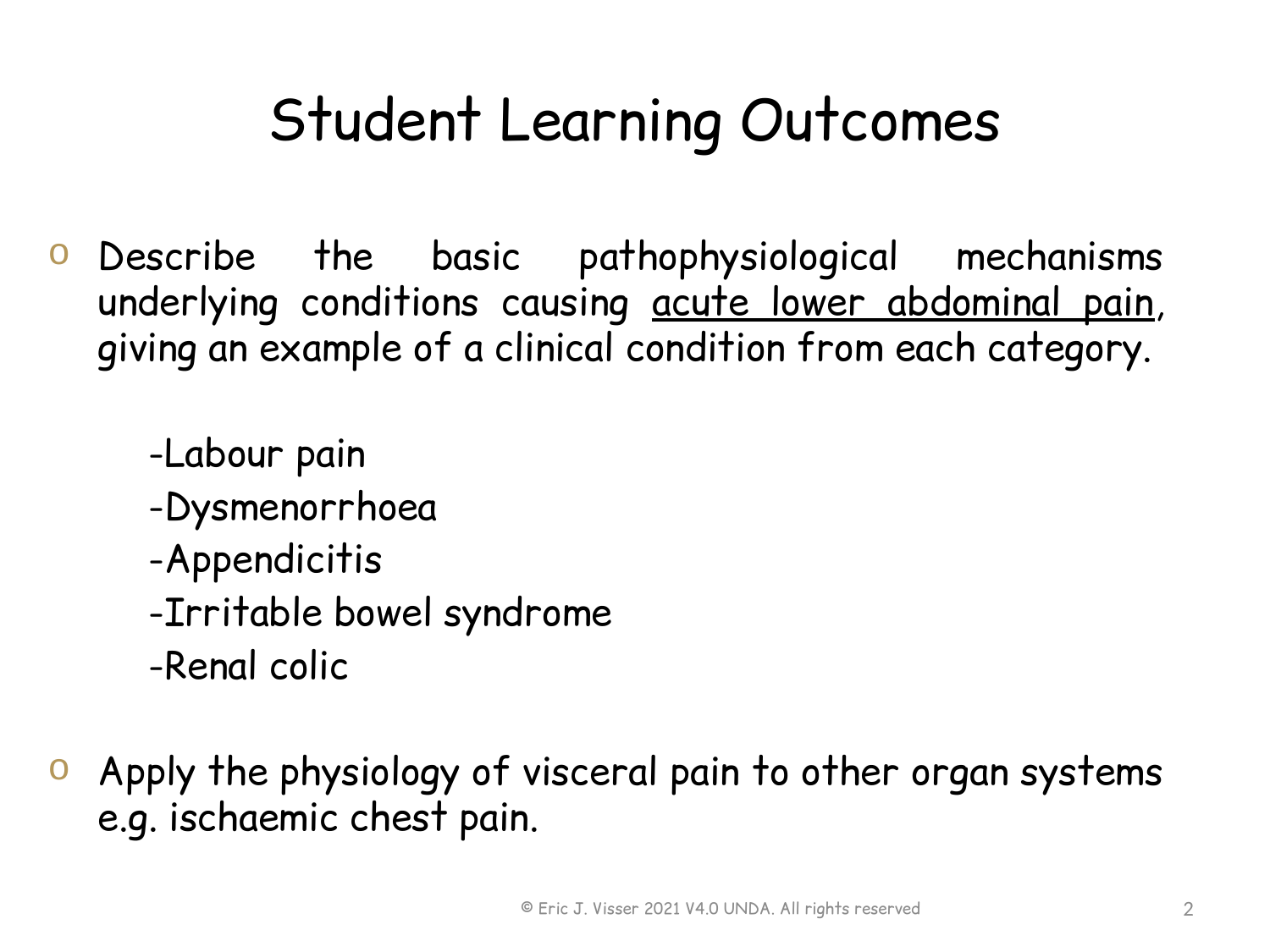

# Student Learning Outcomes
Describe the basic pathophysiological mechanisms underlying conditions causing acute lower abdominal pain, giving an example of a clinical condition from each category.

         -Labour pain
         -Dysmenorrhoea
         -Appendicitis
         -Irritable bowel syndrome
         -Renal colic

Apply the physiology of visceral pain to other organ systems e.g. ischaemic chest pain.

© Eric J. Visser 2021 V4.0 UNDA. All rights reserved
2